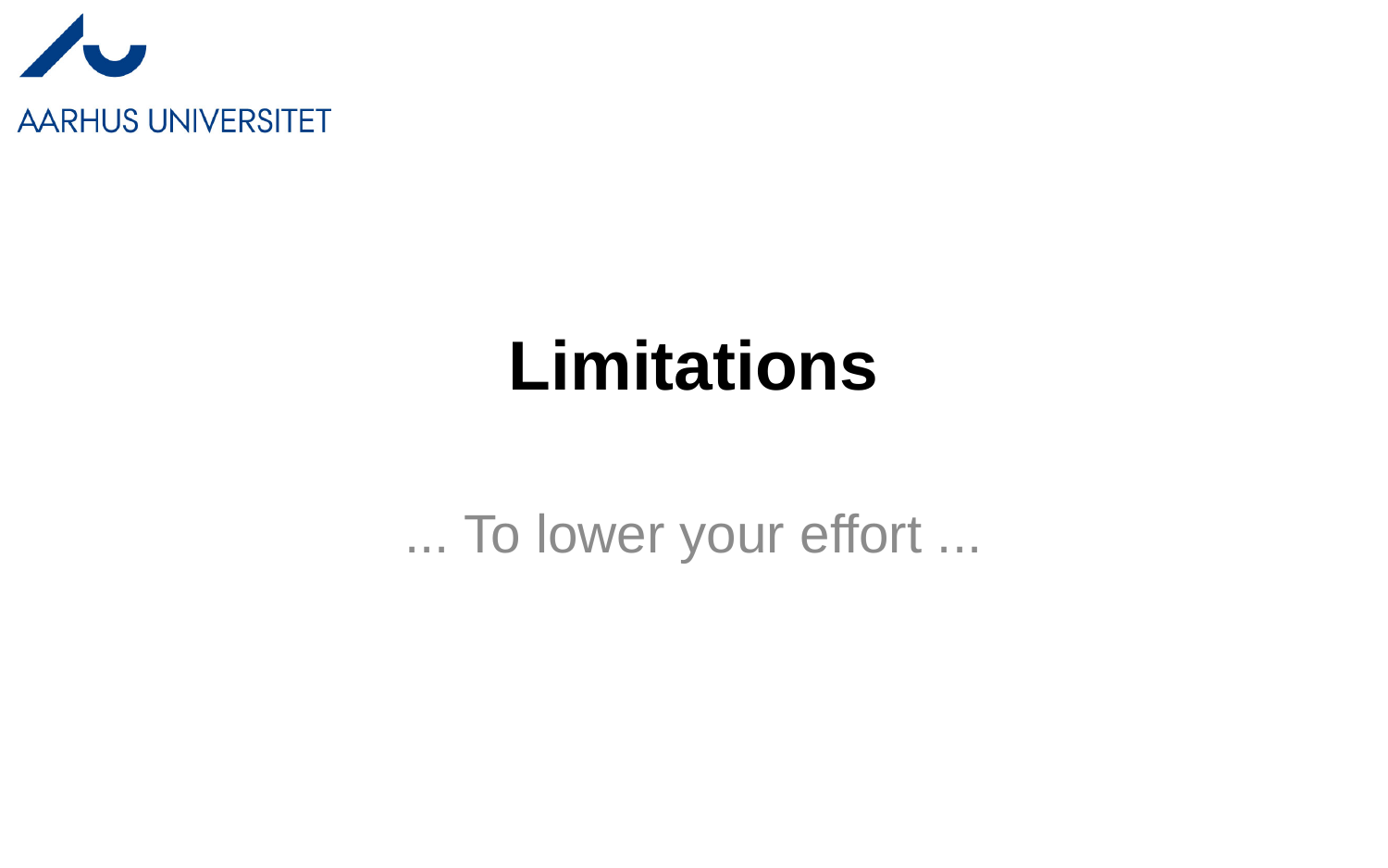

# Limitations
... To lower your effort ...